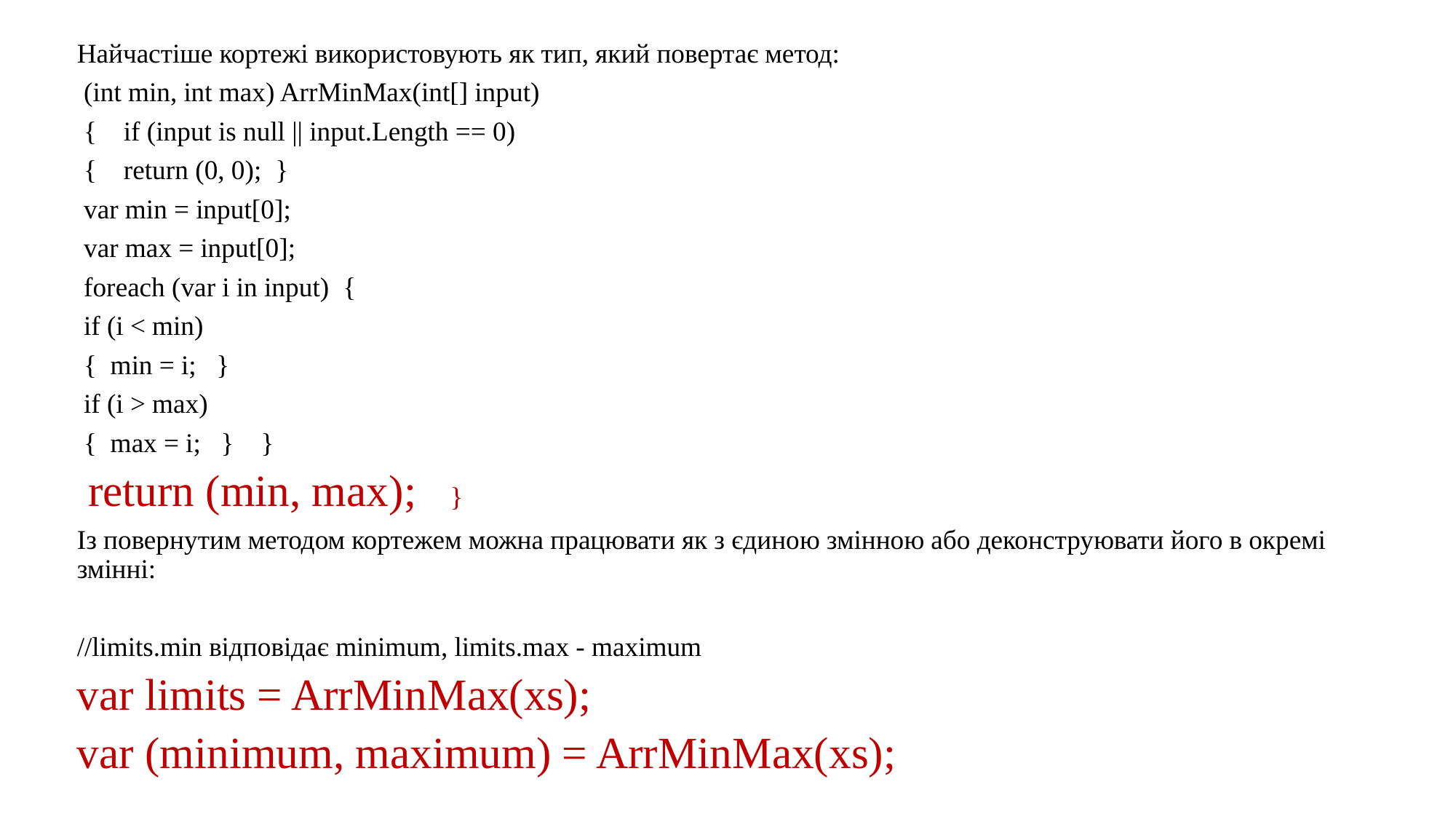

Найчастіше кортежі використовують як тип, який повертає метод:
 (int min, int max) ArrMinMax(int[] input)
 {    if (input is null || input.Length == 0)
 {    return (0, 0);  }
 var min = input[0];
 var max = input[0];
 foreach (var i in input)  {
 if (i < min)
 {  min = i;   }
 if (i > max)
 {  max = i;   }    }
 return (min, max);   }
Із повернутим методом кортежем можна працювати як з єдиною змінною або деконструювати його в окремі змінні:

//limits.min відповідає minimum, limits.max - maximum
var limits = ArrMinMax(xs);
var (minimum, maximum) = ArrMinMax(xs);